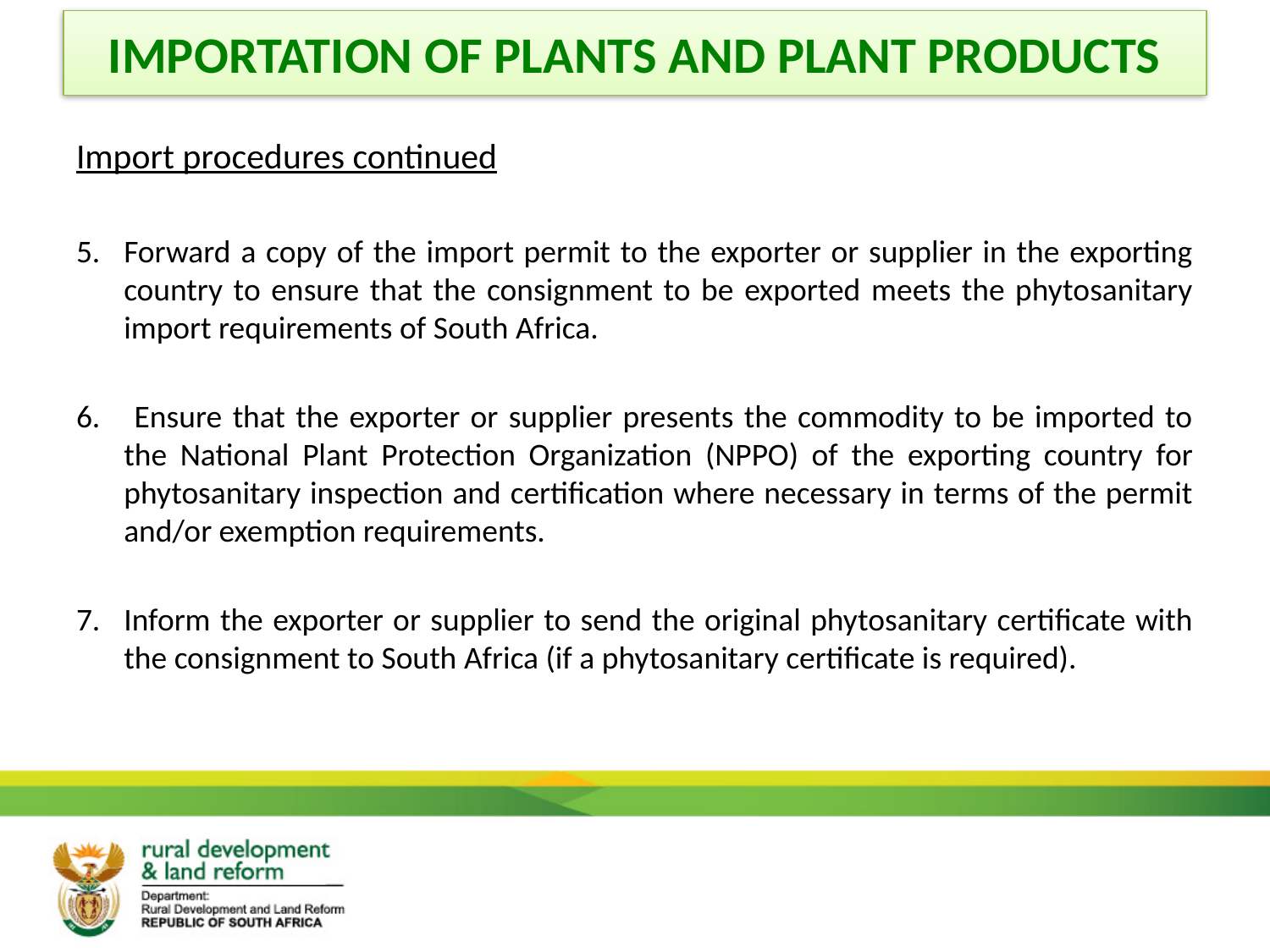

# Importation of PLANTS AND PLANT products
Import procedures continued

Forward a copy of the import permit to the exporter or supplier in the exporting country to ensure that the consignment to be exported meets the phytosanitary import requirements of South Africa.

 Ensure that the exporter or supplier presents the commodity to be imported to the National Plant Protection Organization (NPPO) of the exporting country for phytosanitary inspection and certification where necessary in terms of the permit and/or exemption requirements.

Inform the exporter or supplier to send the original phytosanitary certificate with the consignment to South Africa (if a phytosanitary certificate is required).